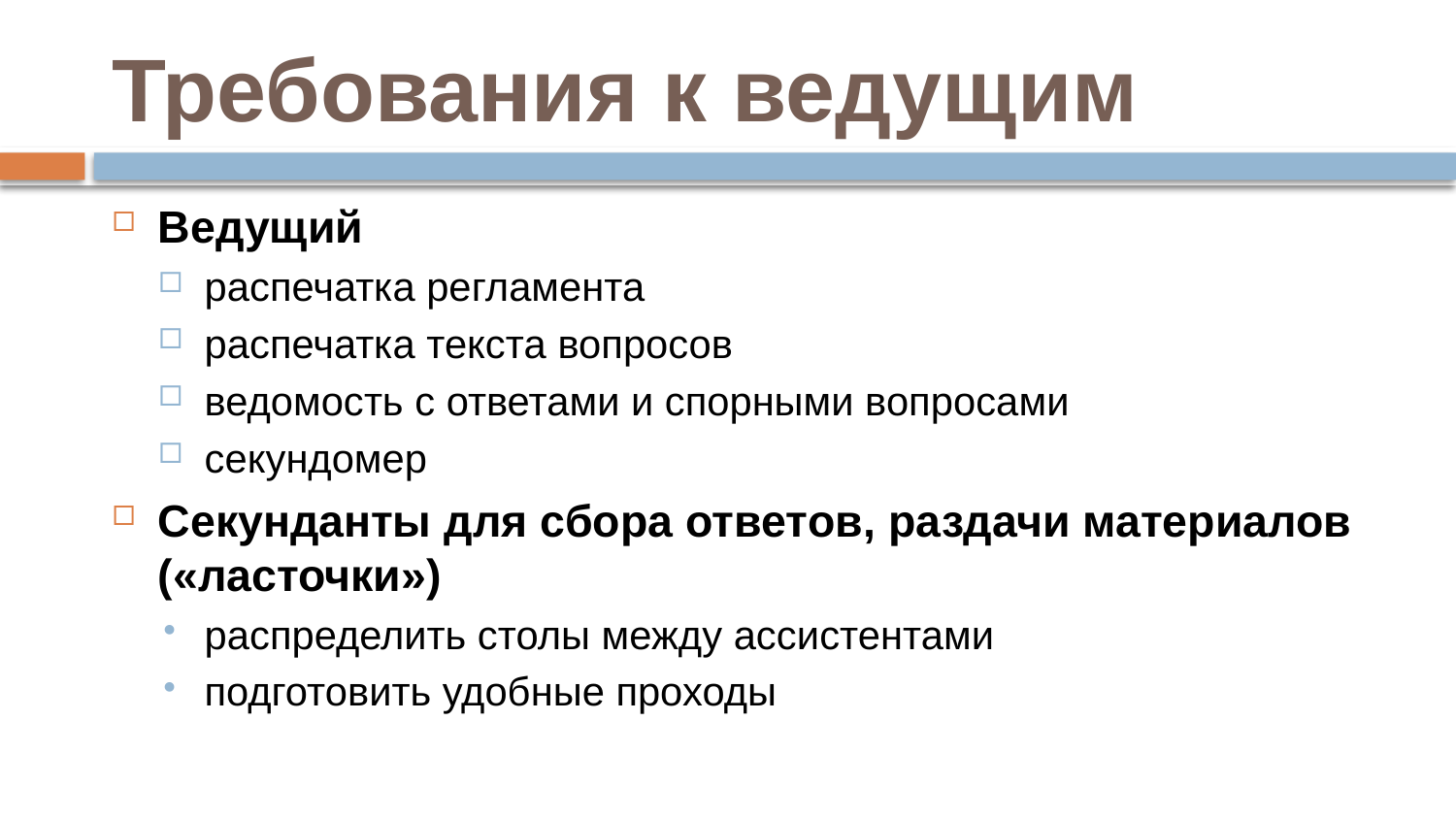

# Требования к ведущим
Ведущий
распечатка регламента
распечатка текста вопросов
ведомость с ответами и спорными вопросами
секундомер
Секунданты для сбора ответов, раздачи материалов («ласточки»)
распределить столы между ассистентами
подготовить удобные проходы